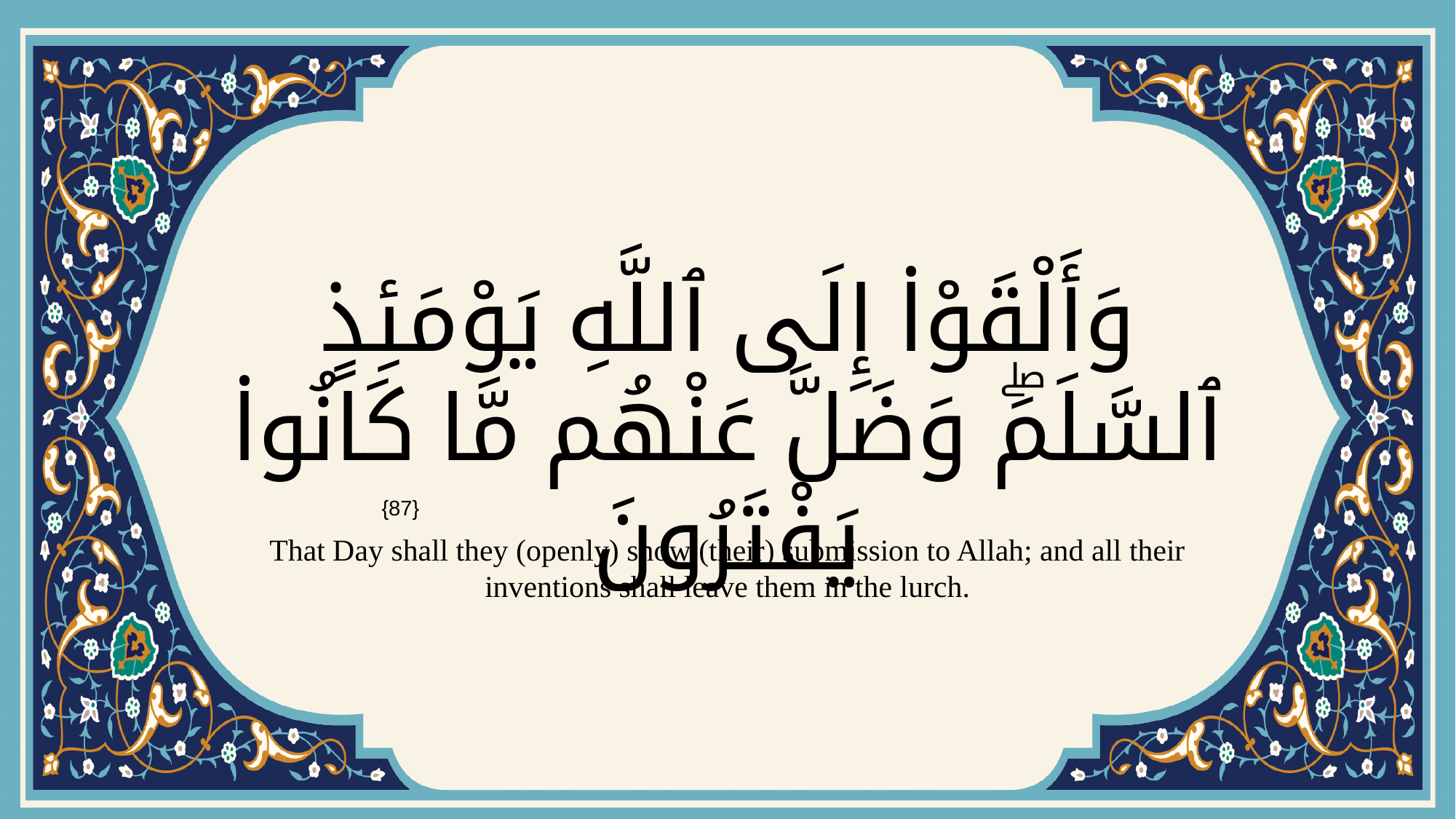

# وَأَلْقَوْا۟ إِلَى ٱللَّهِ يَوْمَئِذٍ ٱلسَّلَمَۖ وَضَلَّ عَنْهُم مَّا كَانُوا۟ يَفْتَرُونَ
{87}
That Day shall they (openly) show (their) submission to Allah; and all their inventions shall leave them in the lurch.